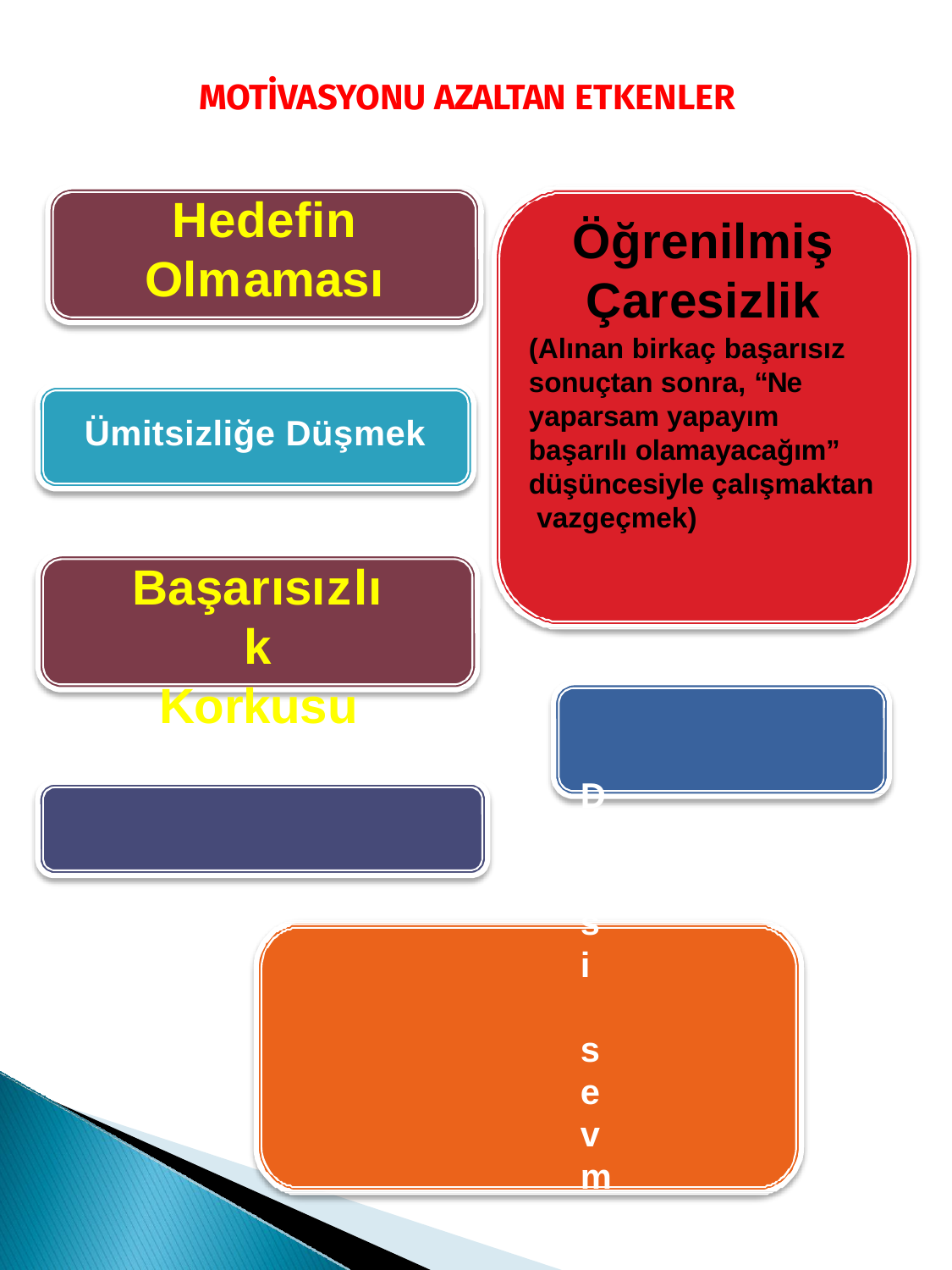

MOTİVASYONU AZALTAN ETKENLER

# Hedefin
Olmaması
Öğrenilmiş
Çaresizlik
(Alınan birkaç başarısız  sonuçtan sonra, “Ne  yaparsam yapayım  başarılı olamayacağım”  düşüncesiyle çalışmaktan  vazgeçmek)

Ümitsizliğe Düşmek

Başarısızlık
Korkusu
Dersi sevmemek
Plansızlık

Kendinizin ve  Ailenizin Sizi  Başkalarıyla  Kıyaslaması